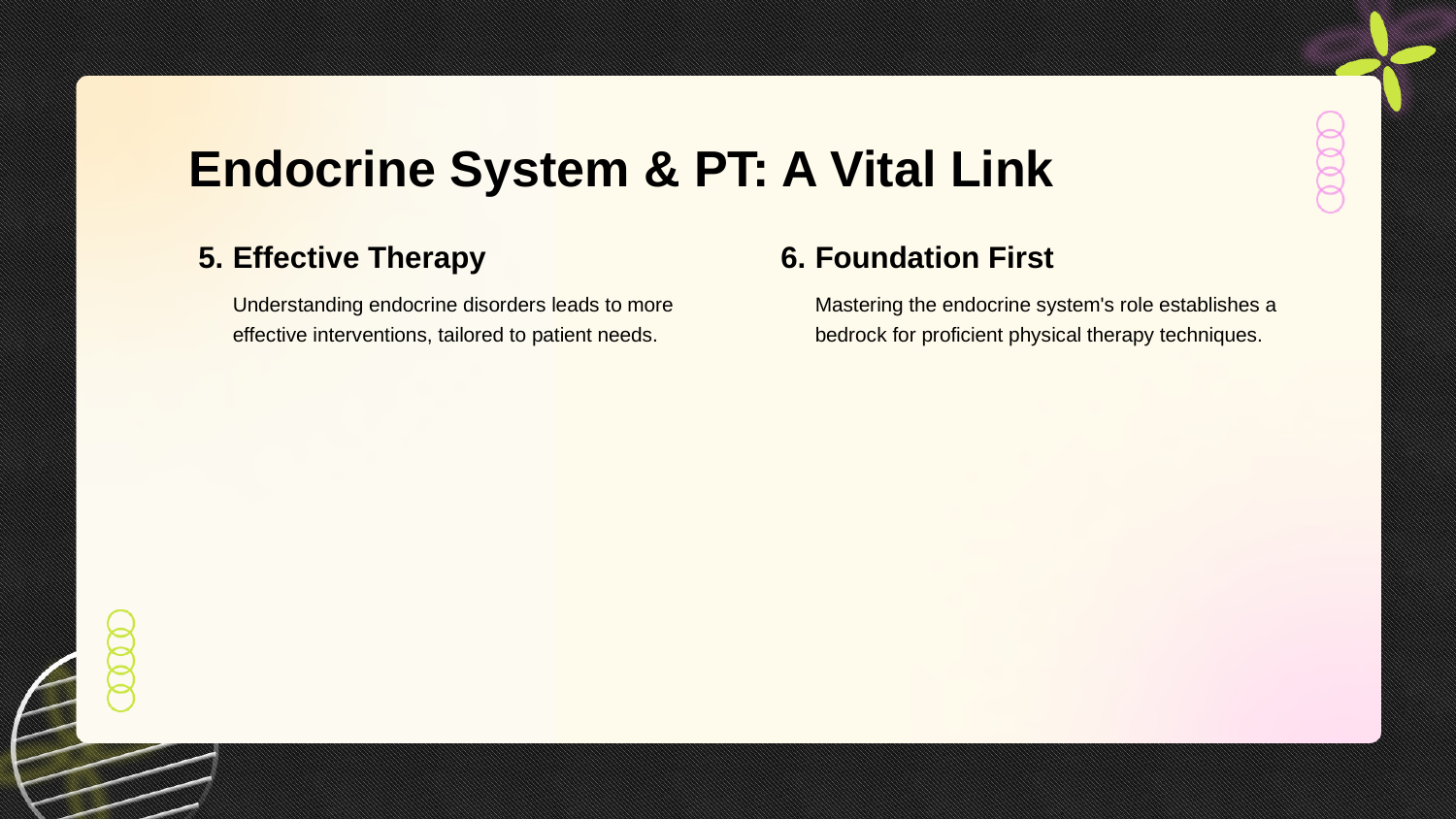

Endocrine System & PT: A Vital Link
5.
Effective Therapy
6.
Foundation First
Understanding endocrine disorders leads to more effective interventions, tailored to patient needs.
Mastering the endocrine system's role establishes a bedrock for proficient physical therapy techniques.